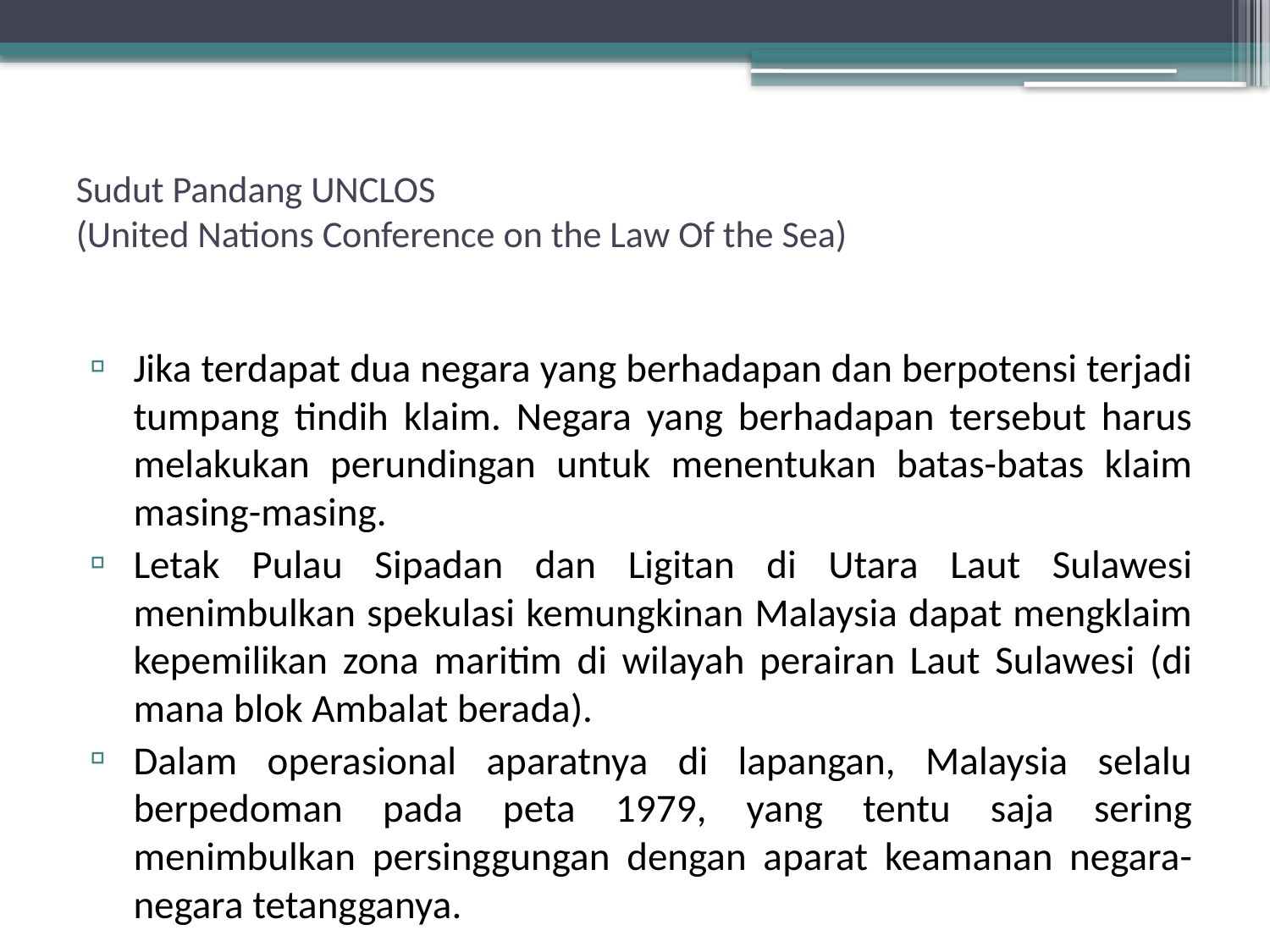

# Sudut Pandang UNCLOS (United Nations Conference on the Law Of the Sea)
Jika terdapat dua negara yang berhadapan dan berpotensi terjadi tumpang tindih klaim. Negara yang berhadapan tersebut harus melakukan perundingan untuk menentukan batas-batas klaim masing-masing.
Letak Pulau Sipadan dan Ligitan di Utara Laut Sulawesi menimbulkan spekulasi kemungkinan Malaysia dapat mengklaim kepemilikan zona maritim di wilayah perairan Laut Sulawesi (di mana blok Ambalat berada).
Dalam operasional aparatnya di lapangan, Malaysia selalu berpedoman pada peta 1979, yang tentu saja sering menimbulkan persinggungan dengan aparat keamanan negara-negara tetangganya.